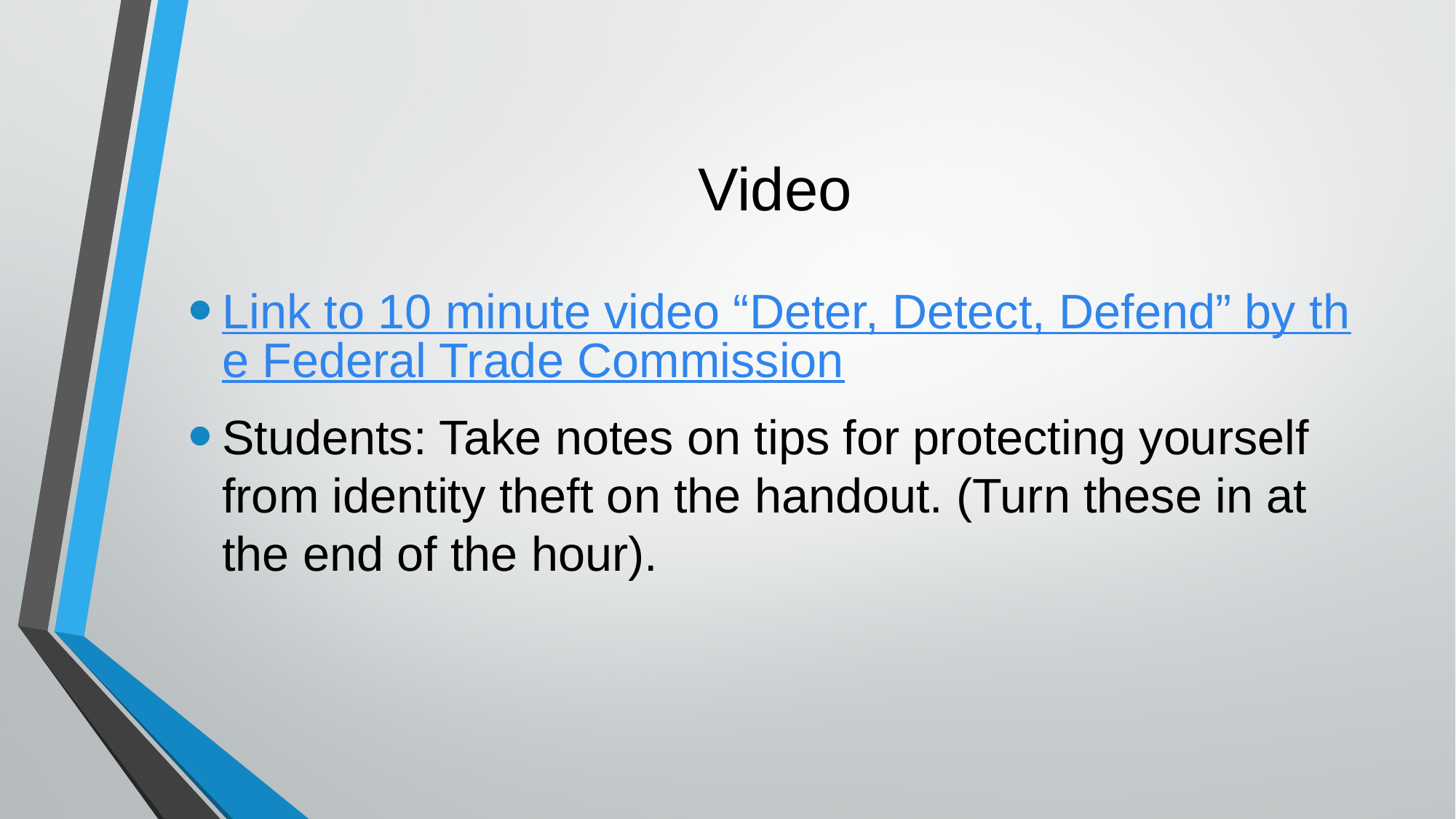

# Video
Link to 10 minute video “Deter, Detect, Defend” by the Federal Trade Commission
Students: Take notes on tips for protecting yourself from identity theft on the handout. (Turn these in at the end of the hour).